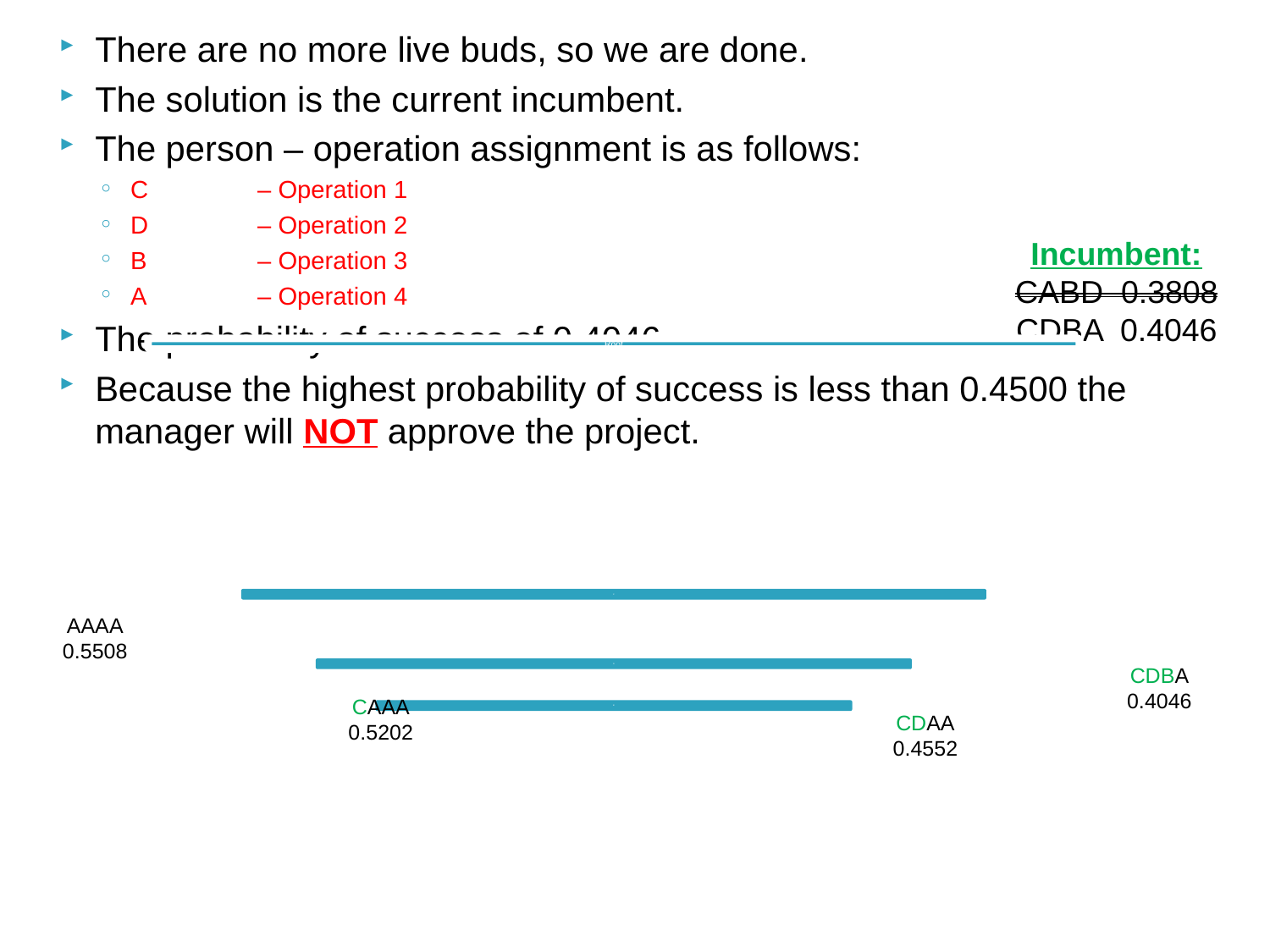

There are no more live buds, so we are done.
The solution is the current incumbent.
The person – operation assignment is as follows:
C	– Operation 1
D	– Operation 2
B	– Operation 3
A	– Operation 4
The probability of success of 0.4046.
Because the highest probability of success is less than 0.4500 the manager will NOT approve the project.
Incumbent:
CABD  0.3808
CDBA  0.4046
Root
A
B
C
D
B
C
D
B
C
A
C
D
A
B
D
A
B
A
B
C
B
C
AAAA
0.5508
CDBA
0.4046
CAAA
0.5202
CDAA
0.4552
135